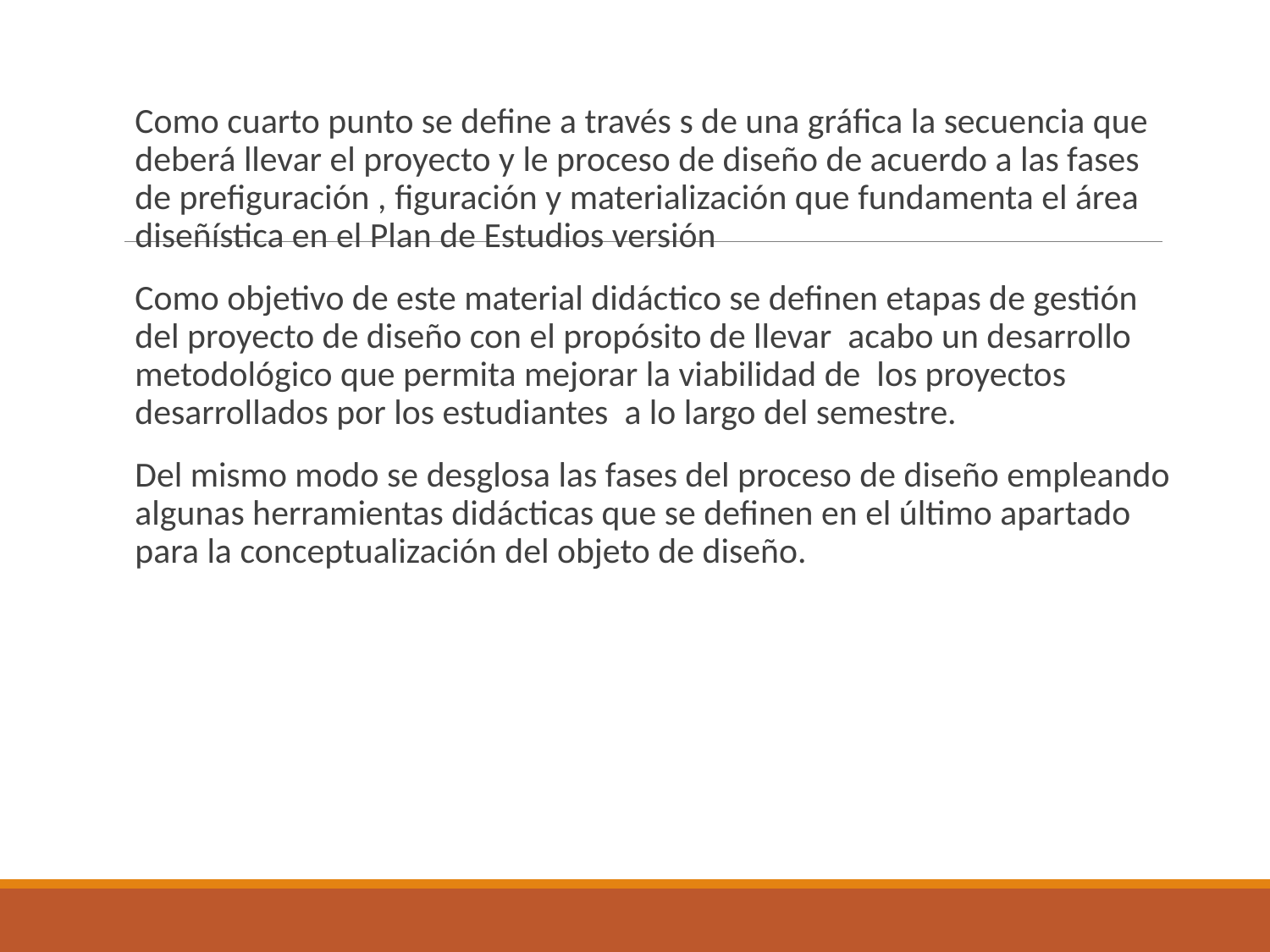

Como cuarto punto se define a través s de una gráfica la secuencia que deberá llevar el proyecto y le proceso de diseño de acuerdo a las fases de prefiguración , figuración y materialización que fundamenta el área diseñística en el Plan de Estudios versión
Como objetivo de este material didáctico se definen etapas de gestión del proyecto de diseño con el propósito de llevar  acabo un desarrollo metodológico que permita mejorar la viabilidad de  los proyectos desarrollados por los estudiantes  a lo largo del semestre.
Del mismo modo se desglosa las fases del proceso de diseño empleando algunas herramientas didácticas que se definen en el último apartado para la conceptualización del objeto de diseño.